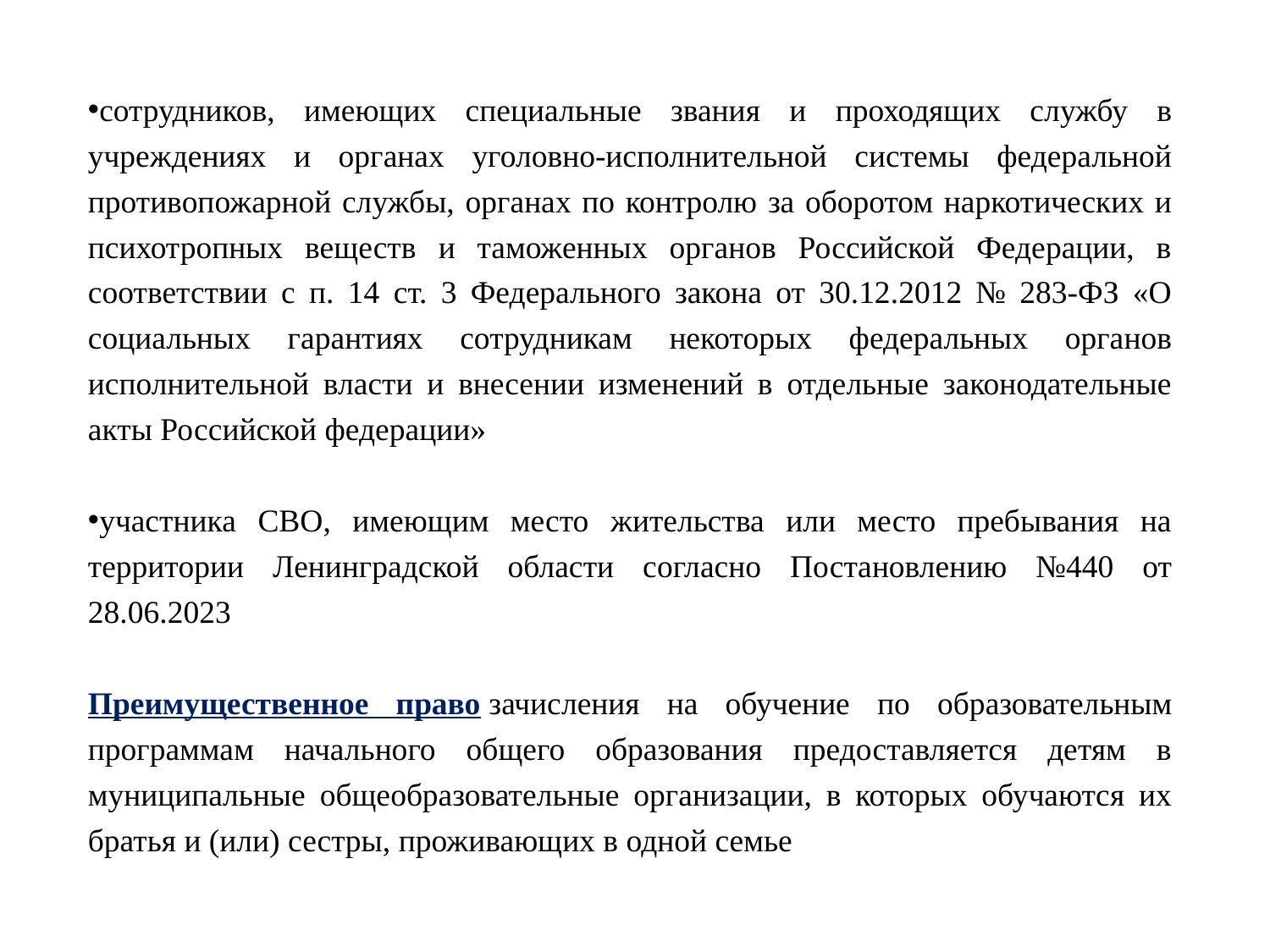

сотрудников, имеющих специальные звания и проходящих службу в учреждениях и органах уголовно-исполнительной системы федеральной противопожарной службы, органах по контролю за оборотом наркотических и психотропных веществ и таможенных органов Российской Федерации, в соответствии с п. 14 ст. 3 Федерального закона от 30.12.2012 № 283-ФЗ «О социальных гарантиях сотрудникам некоторых федеральных органов исполнительной власти и внесении изменений в отдельные законодательные акты Российской федерации»

участника СВО, имеющим место жительства или место пребывания на территории Ленинградской области согласно Постановлению №440 от 28.06.2023

Преимущественное право зачисления на обучение по образовательным программам начального общего образования предоставляется детям в муниципальные общеобразовательные организации, в которых обучаются их братья и (или) сестры, проживающих в одной семье